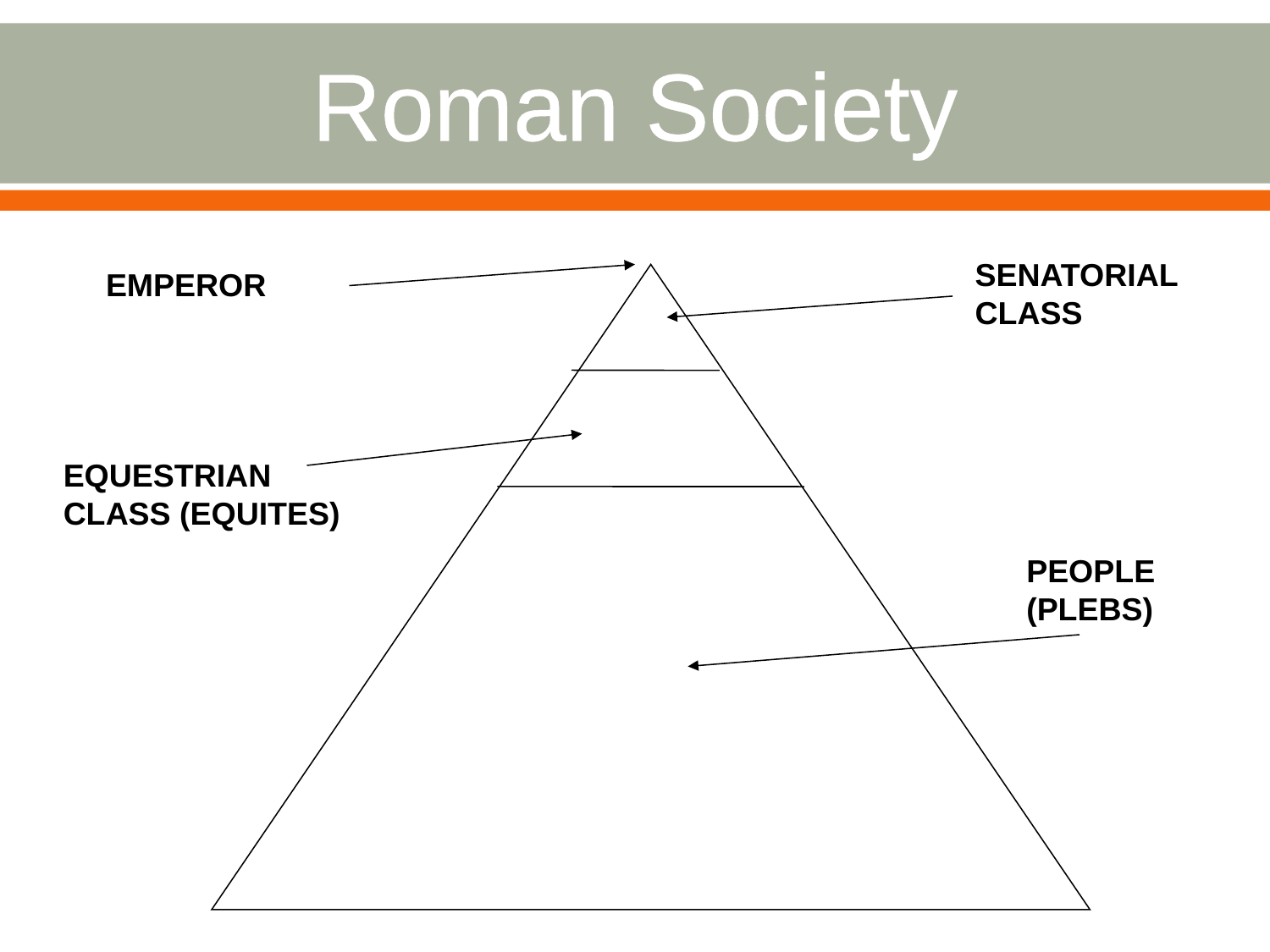

# Roman Society
SENATORIAL
CLASS
EMPEROR

EQUESTRIAN
CLASS (EQUITES)

PEOPLE
(PLEBS)